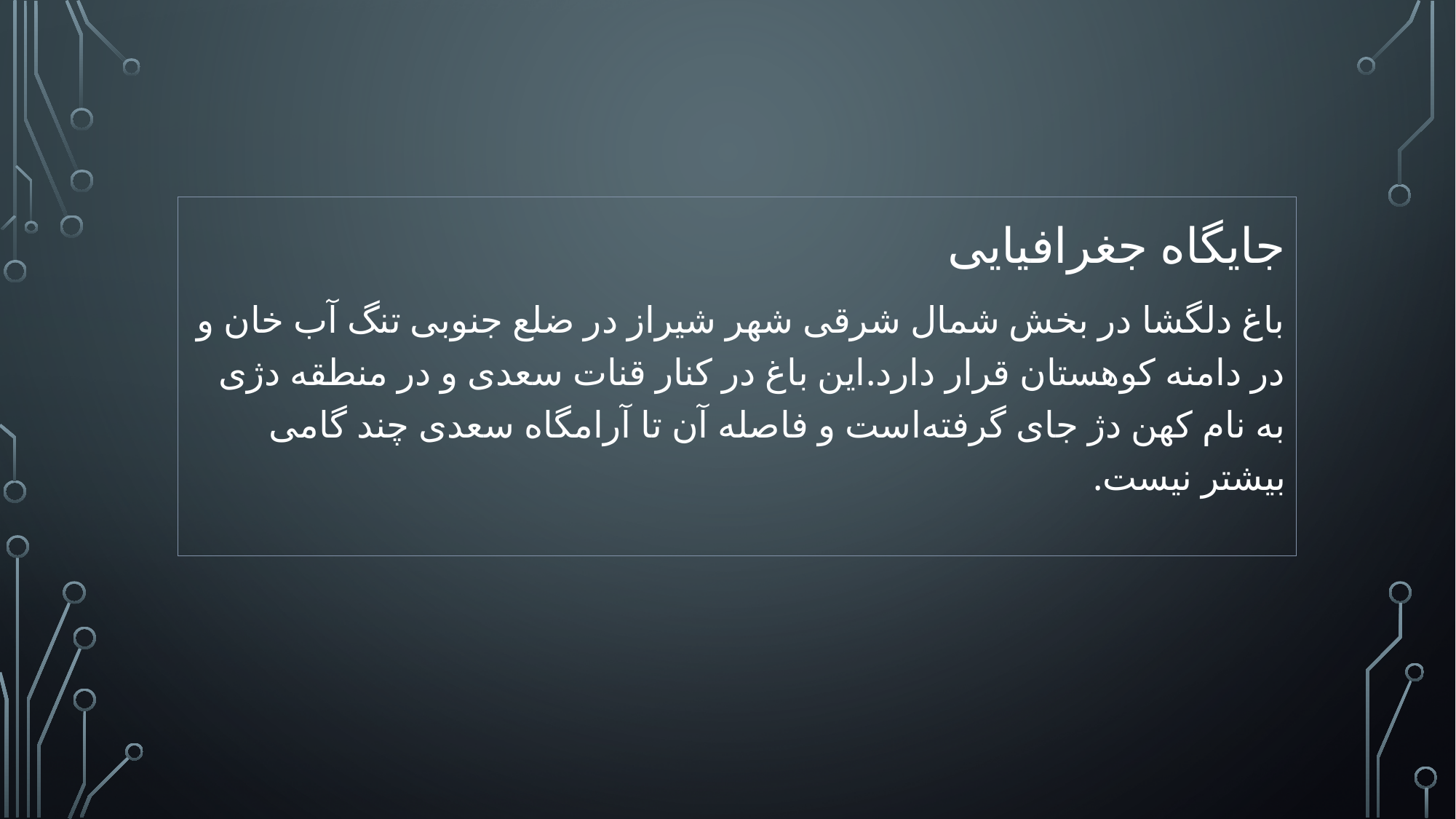

جایگاه جغرافیایی
باغ دلگشا در بخش شمال شرقی شهر شیراز در ضلع جنوبی تنگ آب خان و در دامنه کوهستان قرار دارد.این باغ در کنار قنات سعدی و در منطقه دژی به نام کهن دژ جای گرفته‌است و فاصله آن تا آرامگاه سعدی چند گامی بیشتر نیست.